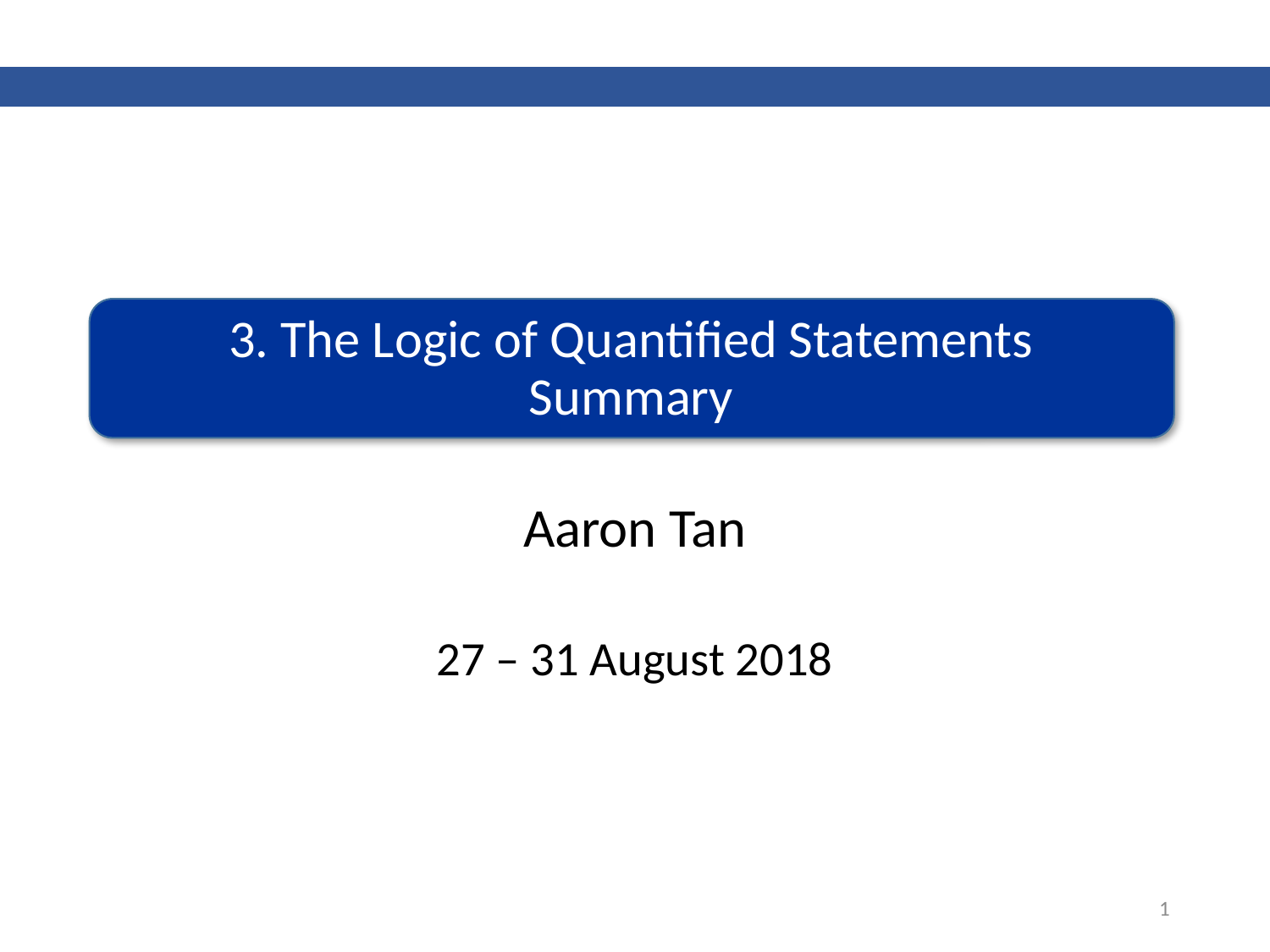

# 3. The Logic of Quantified Statements Summary
Aaron Tan

27 – 31 August 2018
1